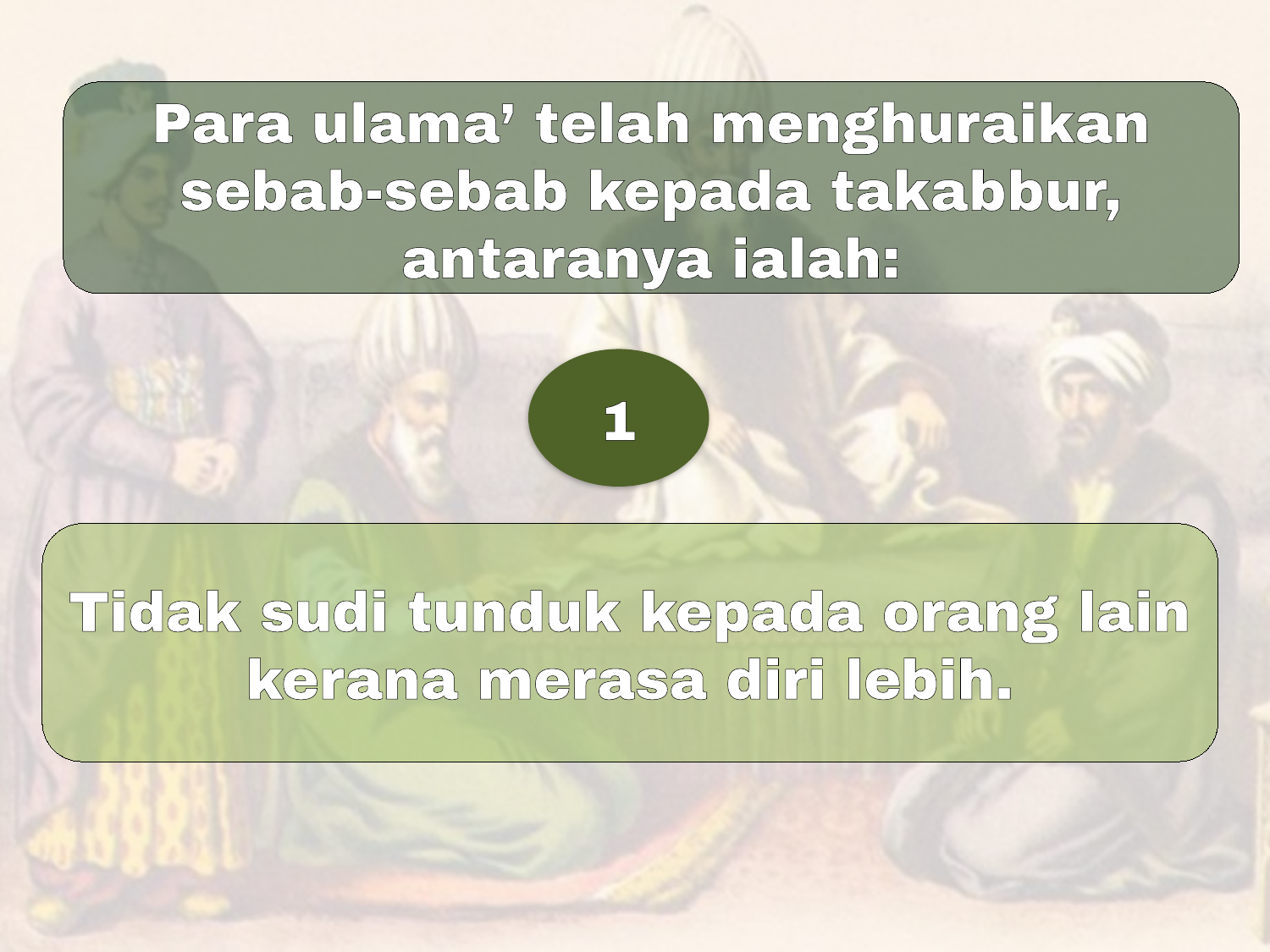

Para ulama’ telah menghuraikan sebab-sebab kepada takabbur, antaranya ialah:
1
Tidak sudi tunduk kepada orang lain kerana merasa diri lebih.